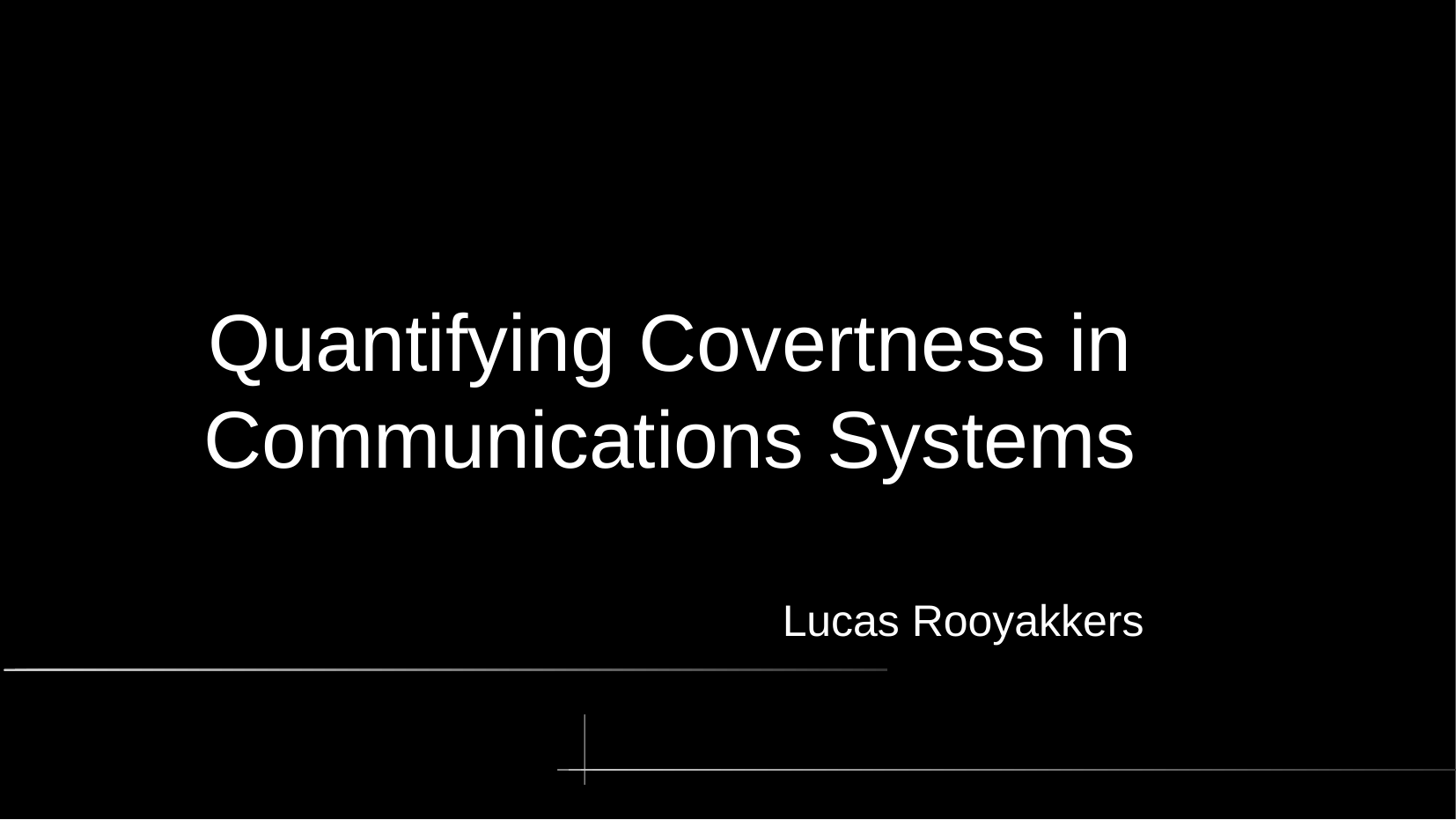

# Quantifying Covertness in Communications Systems
Lucas Rooyakkers